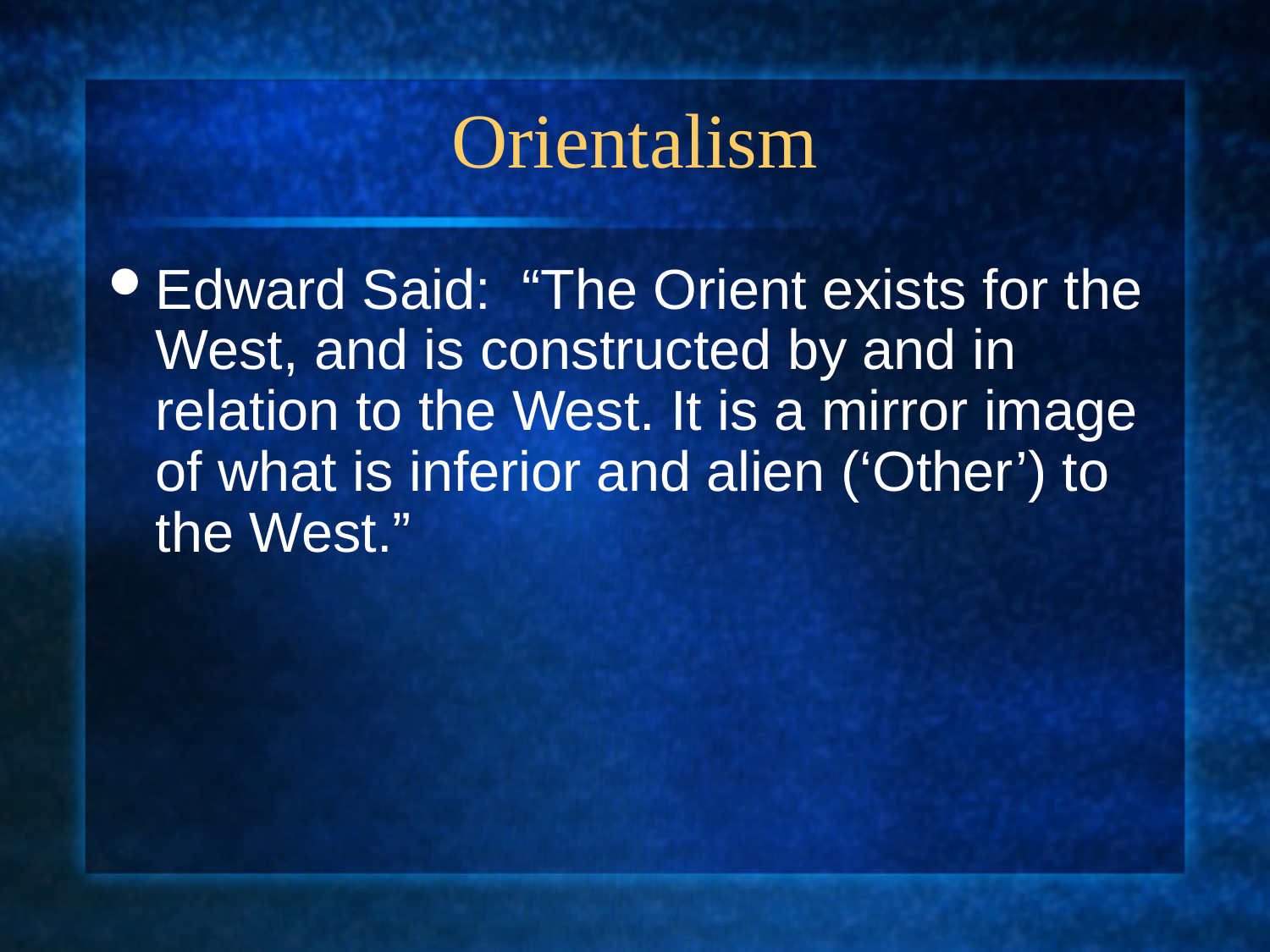

# Orientalism
Edward Said:  “The Orient exists for the West, and is constructed by and in relation to the West. It is a mirror image of what is inferior and alien (‘Other’) to the West.”